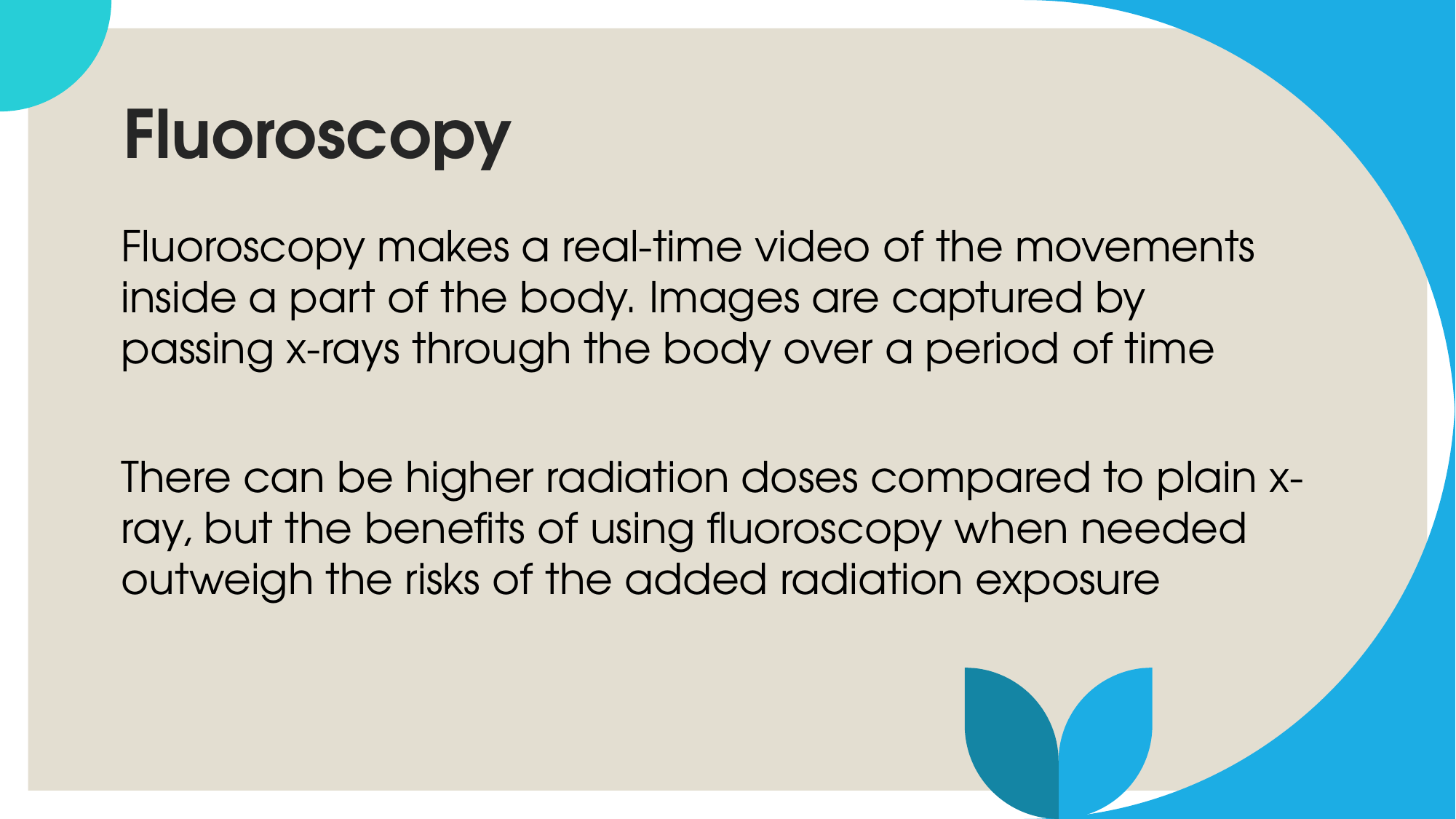

# Fluoroscopy
Fluoroscopy makes a real-time video of the movements inside a part of the body. Images are captured by passing x-rays through the body over a period of time

There can be higher radiation doses compared to plain x-ray, but the benefits of using fluoroscopy when needed outweigh the risks of the added radiation exposure